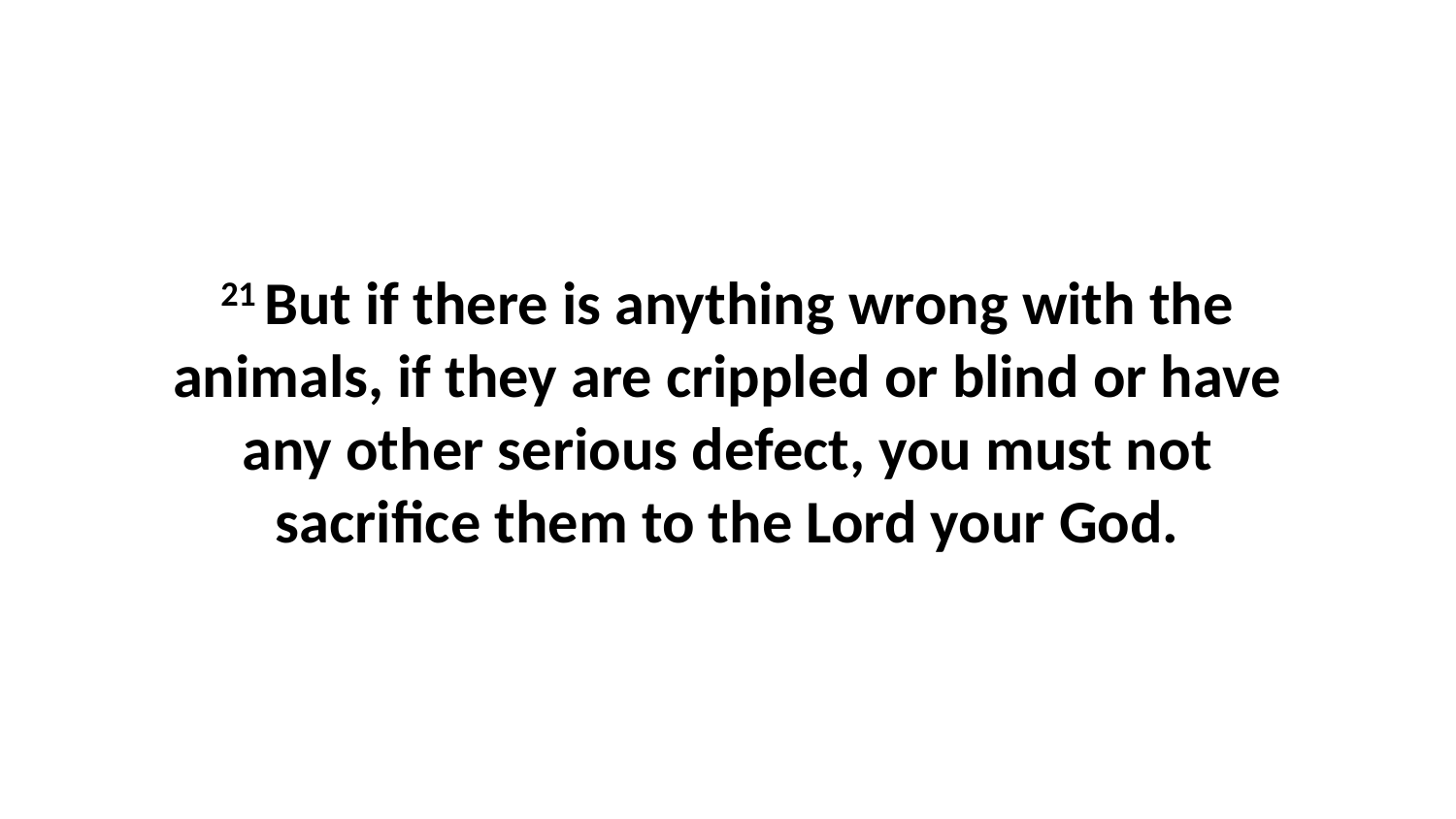

21 But if there is anything wrong with the animals, if they are crippled or blind or have any other serious defect, you must not sacrifice them to the Lord your God.